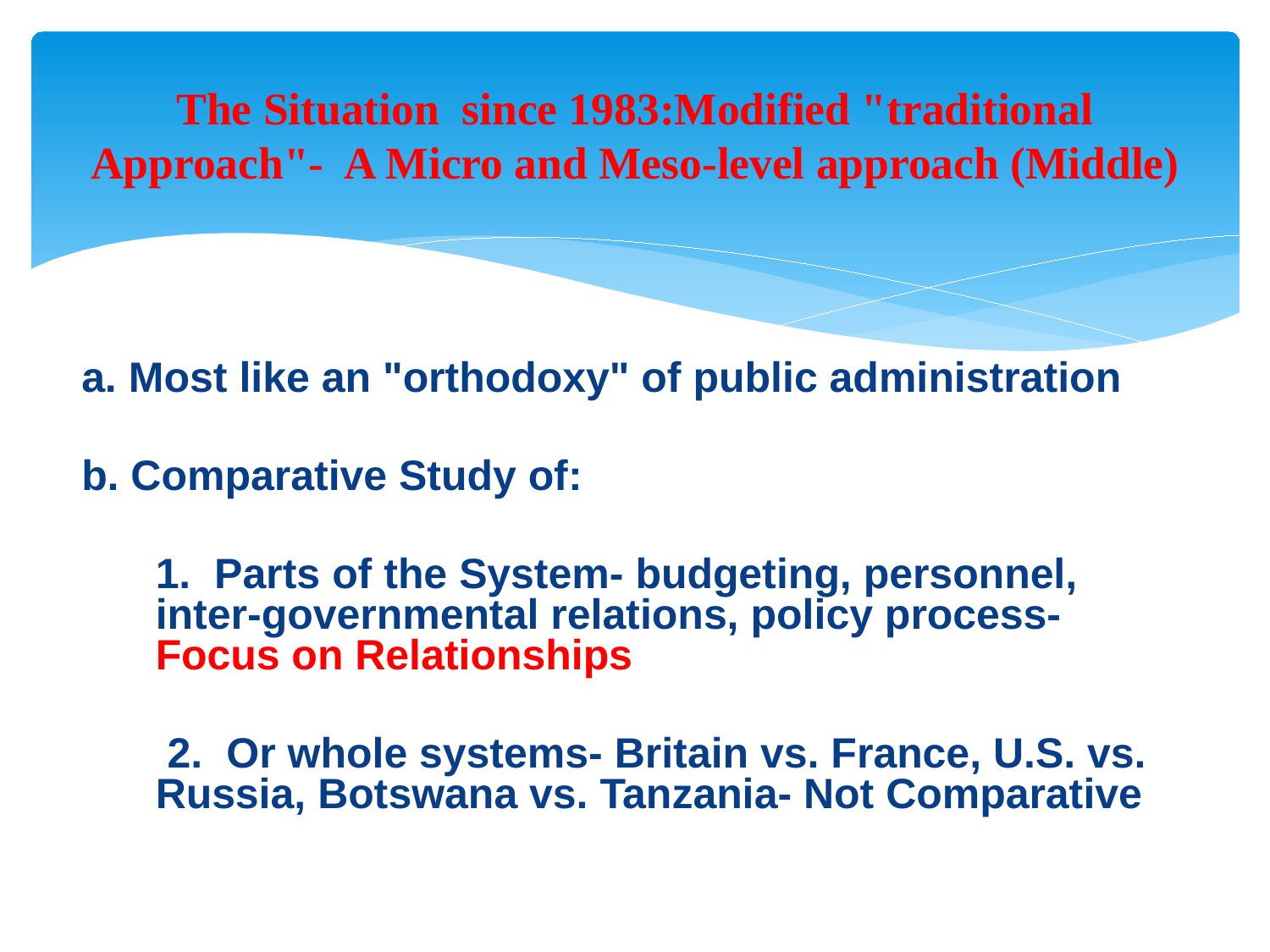

# The Situation  since 1983:Modified "traditional Approach"-  A Micro and Meso-level approach (Middle)

a. Most like an "orthodoxy" of public administration

b. Comparative Study of:

	1.  Parts of the System- budgeting, personnel, inter-governmental relations, policy process- Focus on Relationships

	 2.  Or whole systems- Britain vs. France, U.S. vs. Russia, Botswana vs. Tanzania- Not Comparative